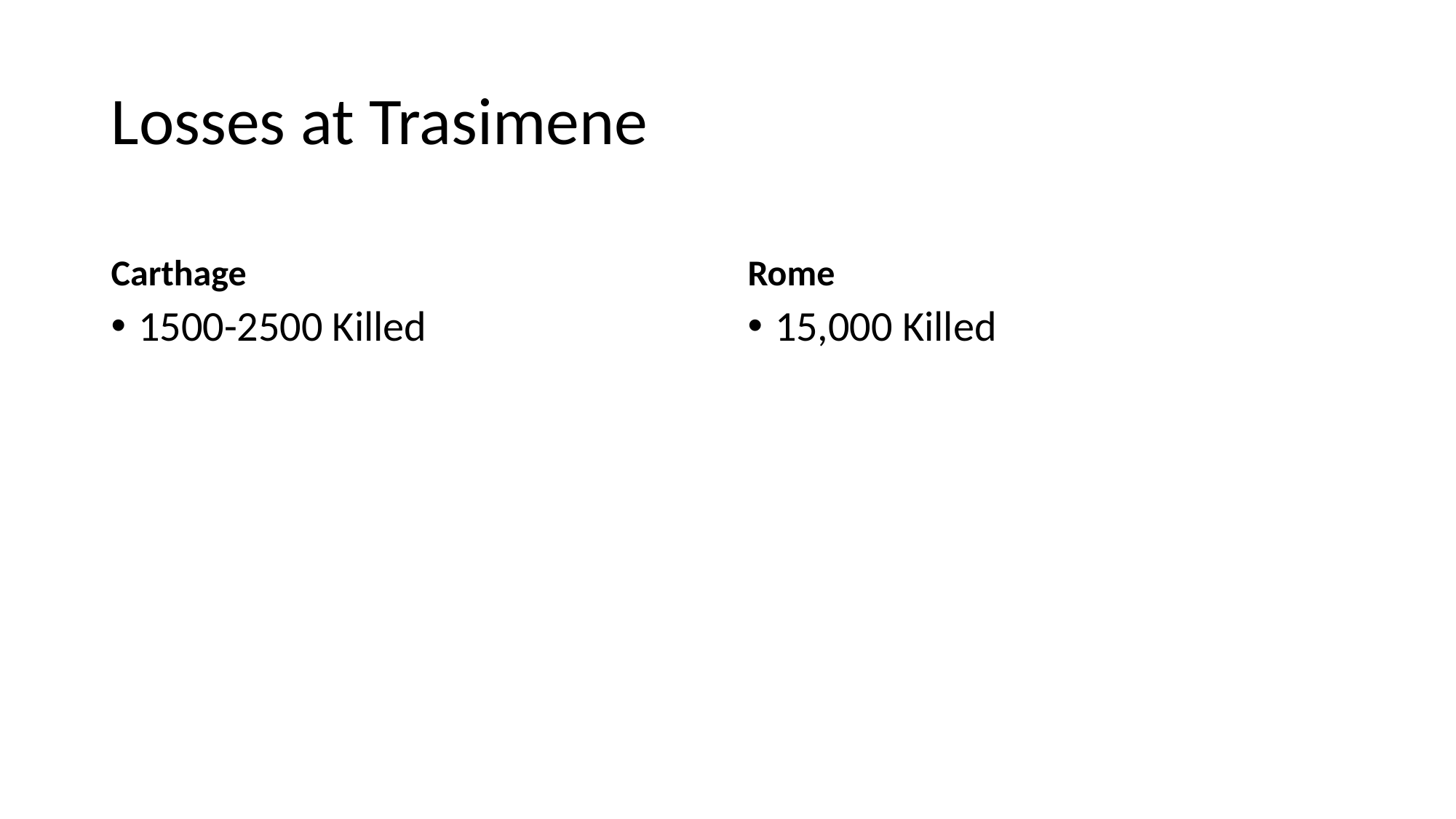

# Losses at Trasimene
Carthage
Rome
1500-2500 Killed
15,000 Killed